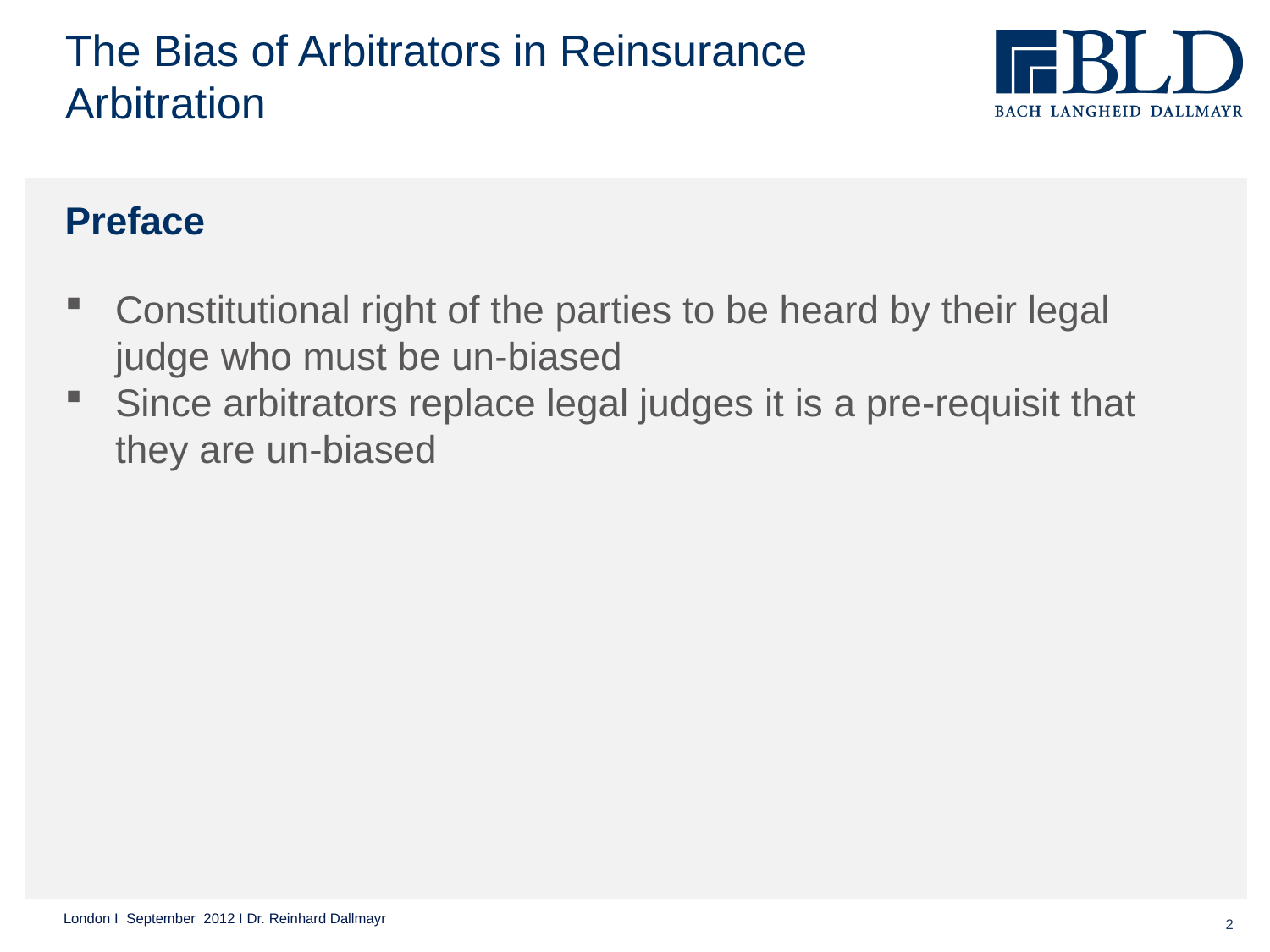

The Bias of Arbitrators in Reinsurance Arbitration
Preface

Constitutional right of the parties to be heard by their legal judge who must be un-biased
Since arbitrators replace legal judges it is a pre-requisit that they are un-biased